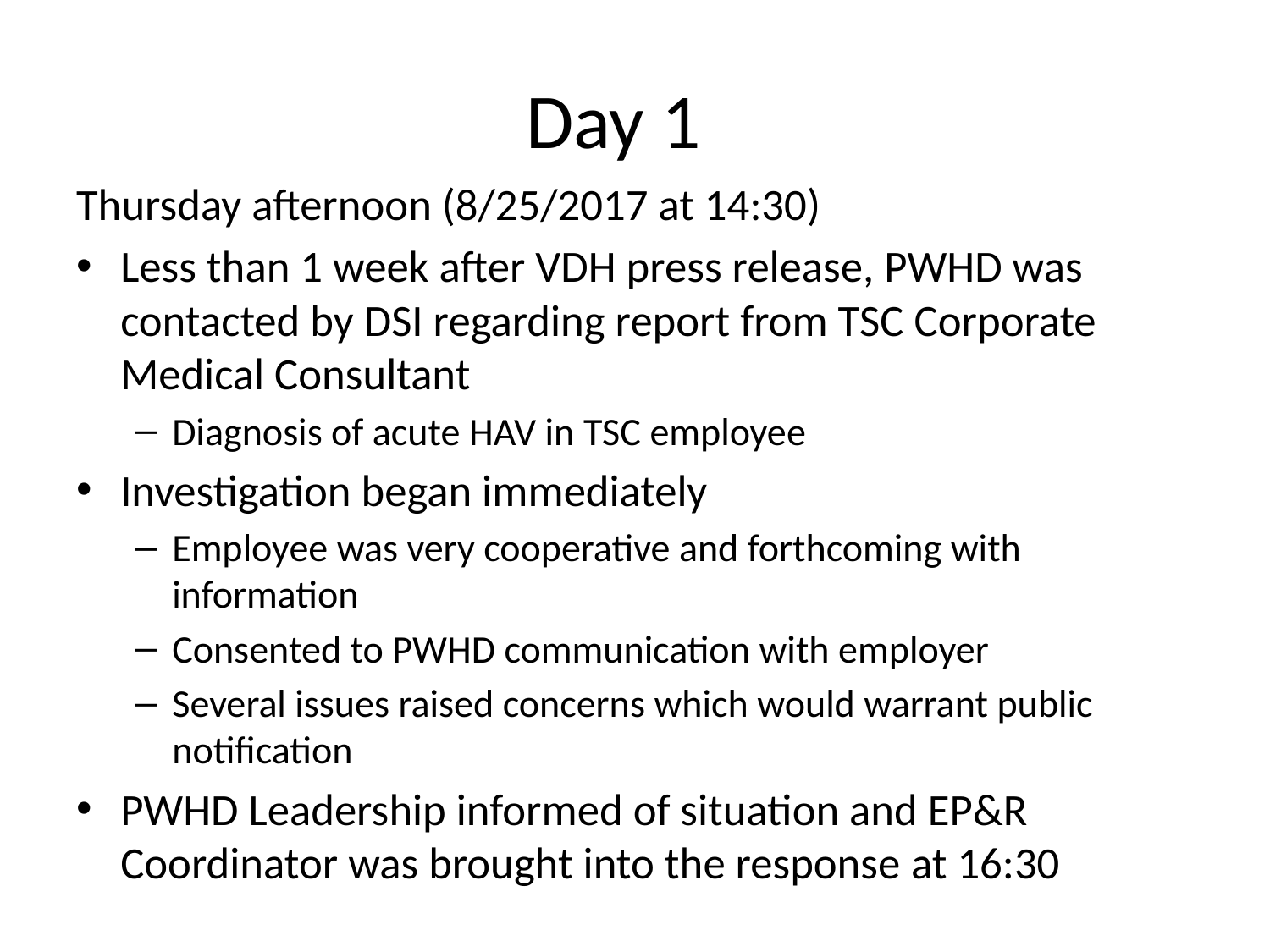

# Day 1
Thursday afternoon (8/25/2017 at 14:30)
Less than 1 week after VDH press release, PWHD was contacted by DSI regarding report from TSC Corporate Medical Consultant
Diagnosis of acute HAV in TSC employee
Investigation began immediately
Employee was very cooperative and forthcoming with information
Consented to PWHD communication with employer
Several issues raised concerns which would warrant public notification
PWHD Leadership informed of situation and EP&R Coordinator was brought into the response at 16:30